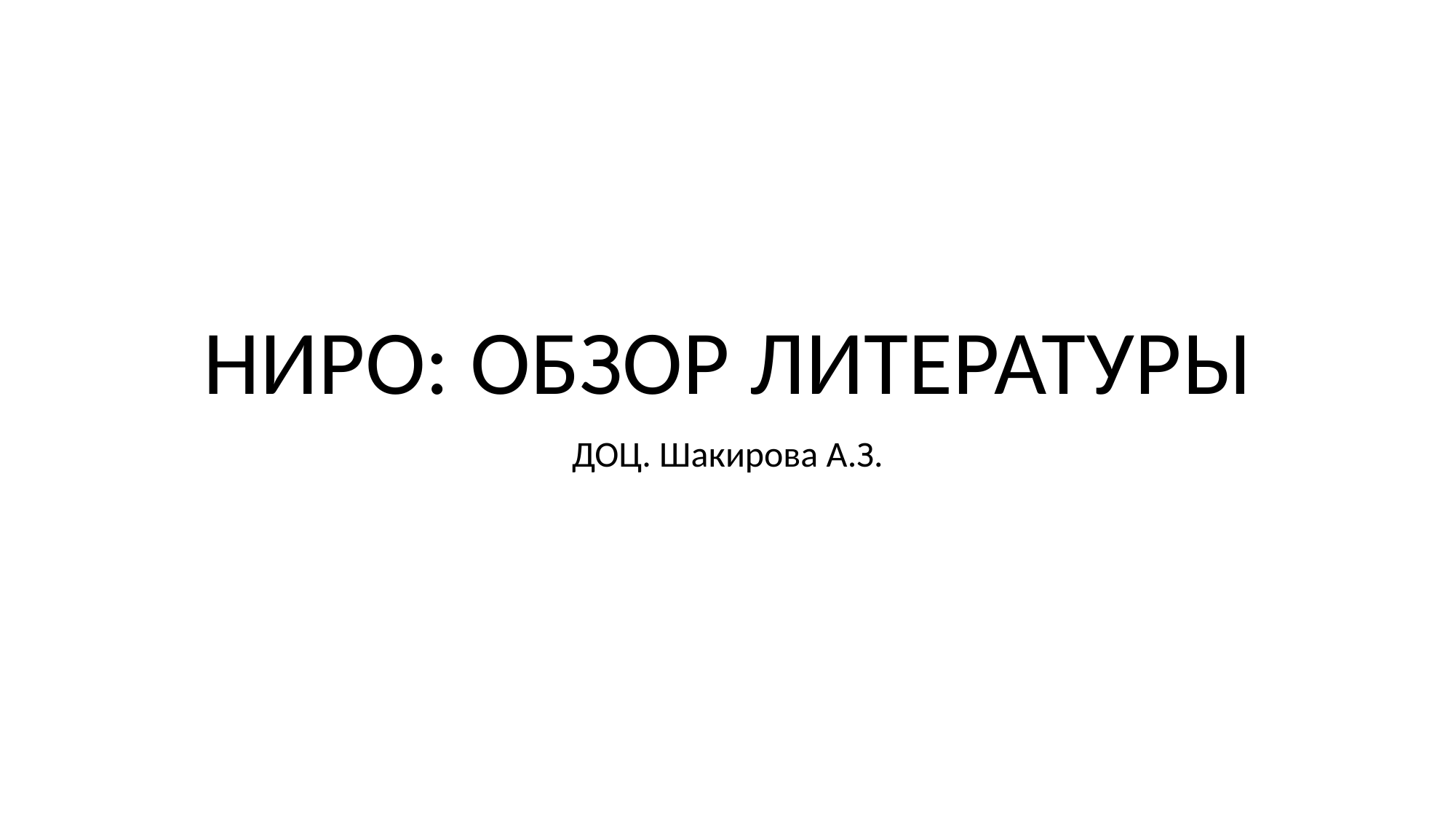

# НИРО: ОБЗОР ЛИТЕРАТУРЫ
ДОЦ. Шакирова А.З.